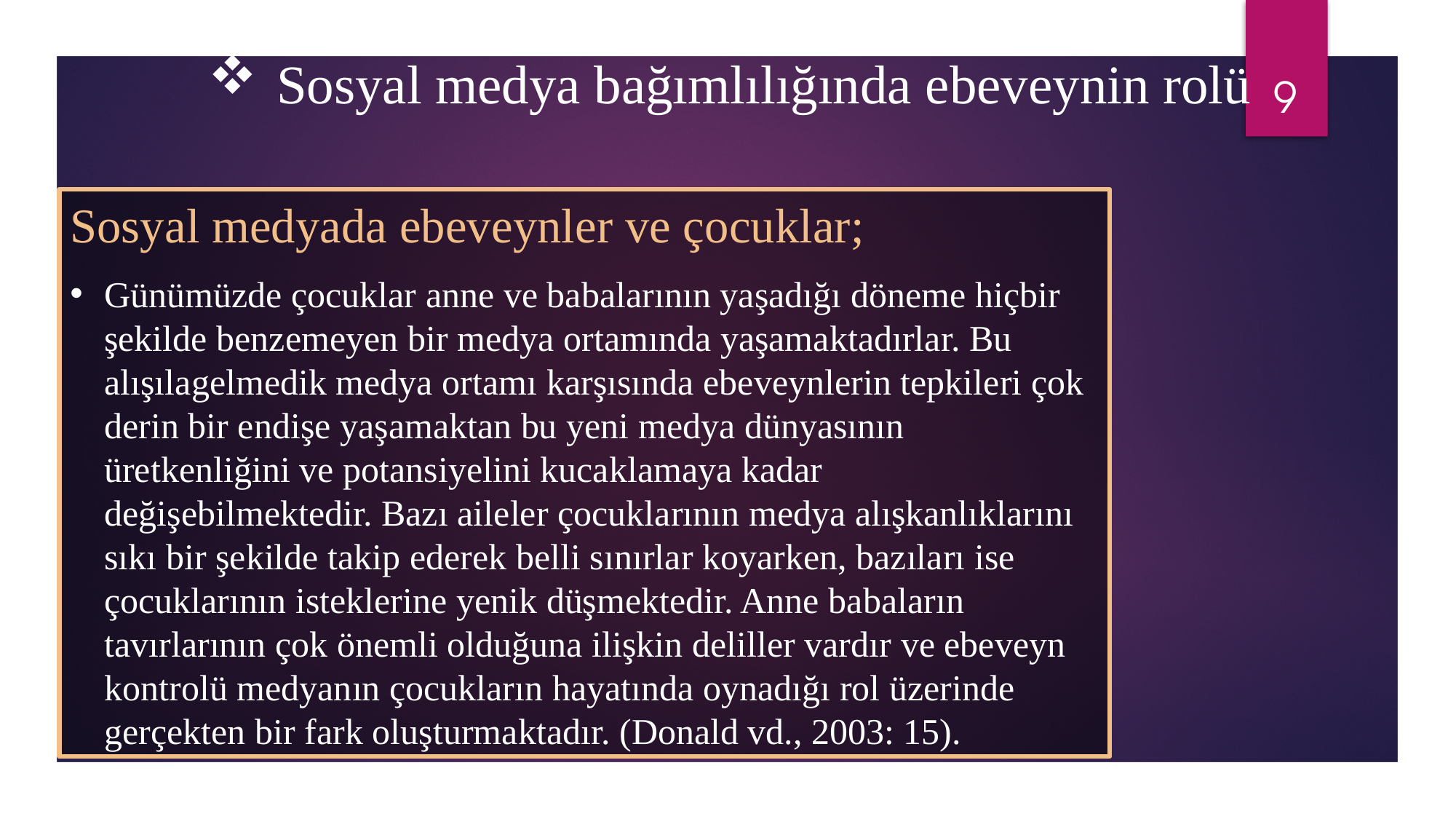

9
Sosyal medya bağımlılığında ebeveynin rolü
Sosyal medyada ebeveynler ve çocuklar;
Günümüzde çocuklar anne ve babalarının yaşadığı döneme hiçbir şekilde benzemeyen bir medya ortamında yaşamaktadırlar. Bu alışılagelmedik medya ortamı karşısında ebeveynlerin tepkileri çok derin bir endişe yaşamaktan bu yeni medya dünyasının üretkenliğini ve potansiyelini kucaklamaya kadar değişebilmektedir. Bazı aileler çocuklarının medya alışkanlıklarını sıkı bir şekilde takip ederek belli sınırlar koyarken, bazıları ise çocuklarının isteklerine yenik düşmektedir. Anne babaların tavırlarının çok önemli olduğuna ilişkin deliller vardır ve ebeveyn kontrolü medyanın çocukların hayatında oynadığı rol üzerinde gerçekten bir fark oluşturmaktadır. (Donald vd., 2003: 15).